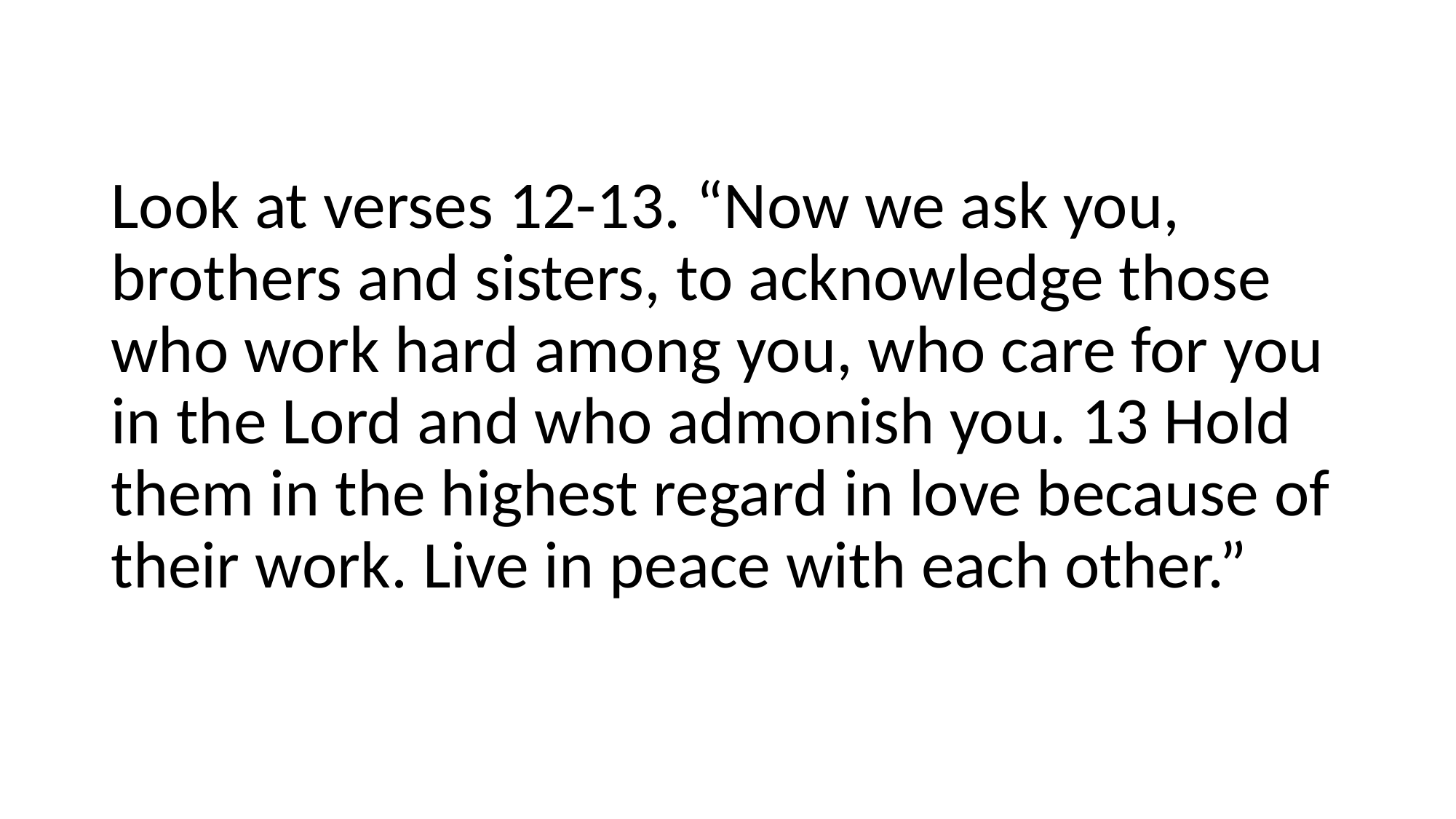

# Look at verses 12-13. “Now we ask you, brothers and sisters, to acknowledge those who work hard among you, who care for you in the Lord and who admonish you. 13 Hold them in the highest regard in love because of their work. Live in peace with each other.”